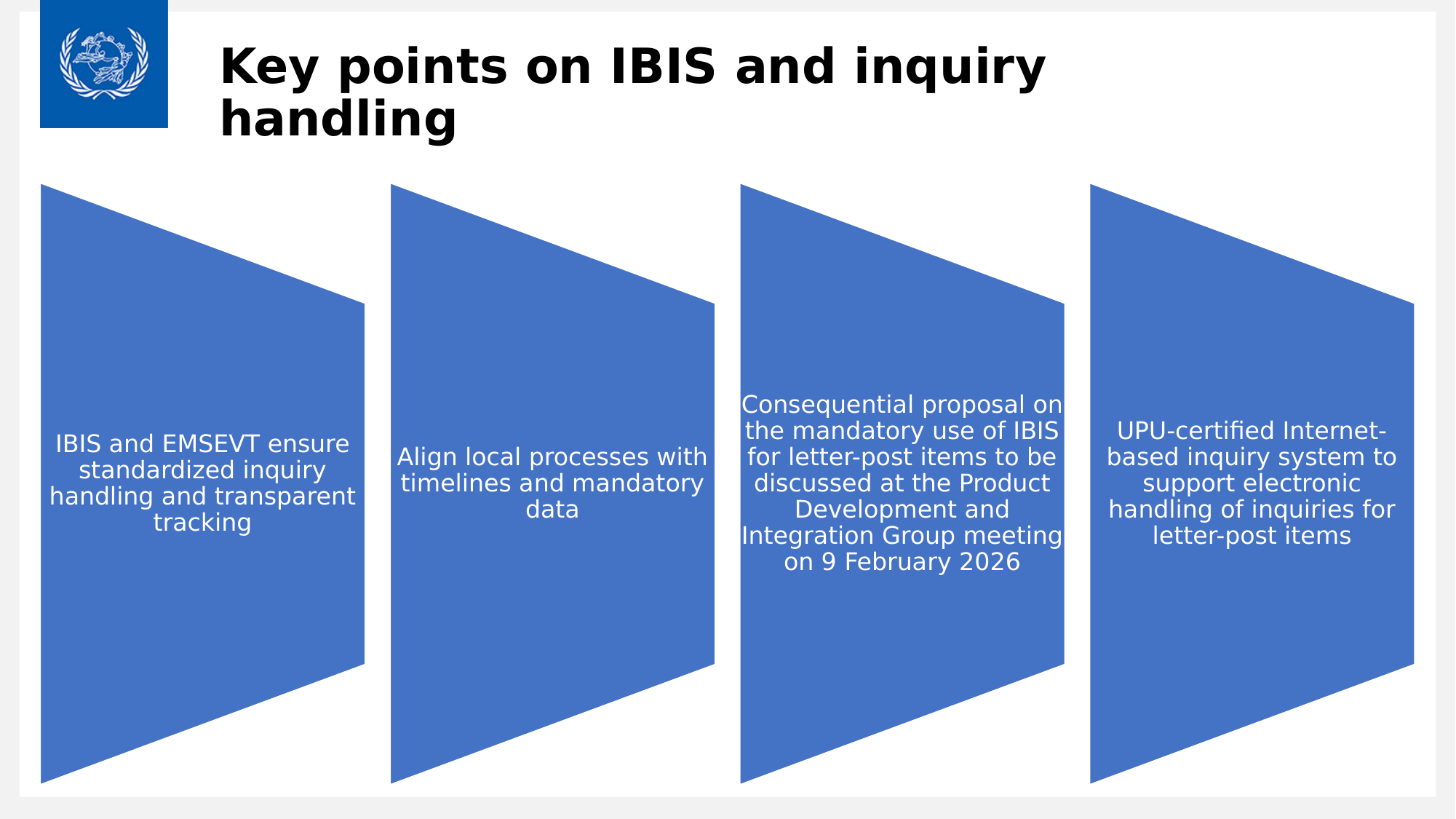

# Key points on IBIS and inquiry handling
IBIS and EMSEVT ensure standardized inquiry handling and transparent tracking
Align local processes with timelines and mandatory data
Consequential proposal on the mandatory use of IBIS for letter-post items to be discussed at the Product Development and Integration Group meeting on 9 February 2026
UPU-certified Internet-based inquiry system to support electronic handling of inquiries for letter-post items